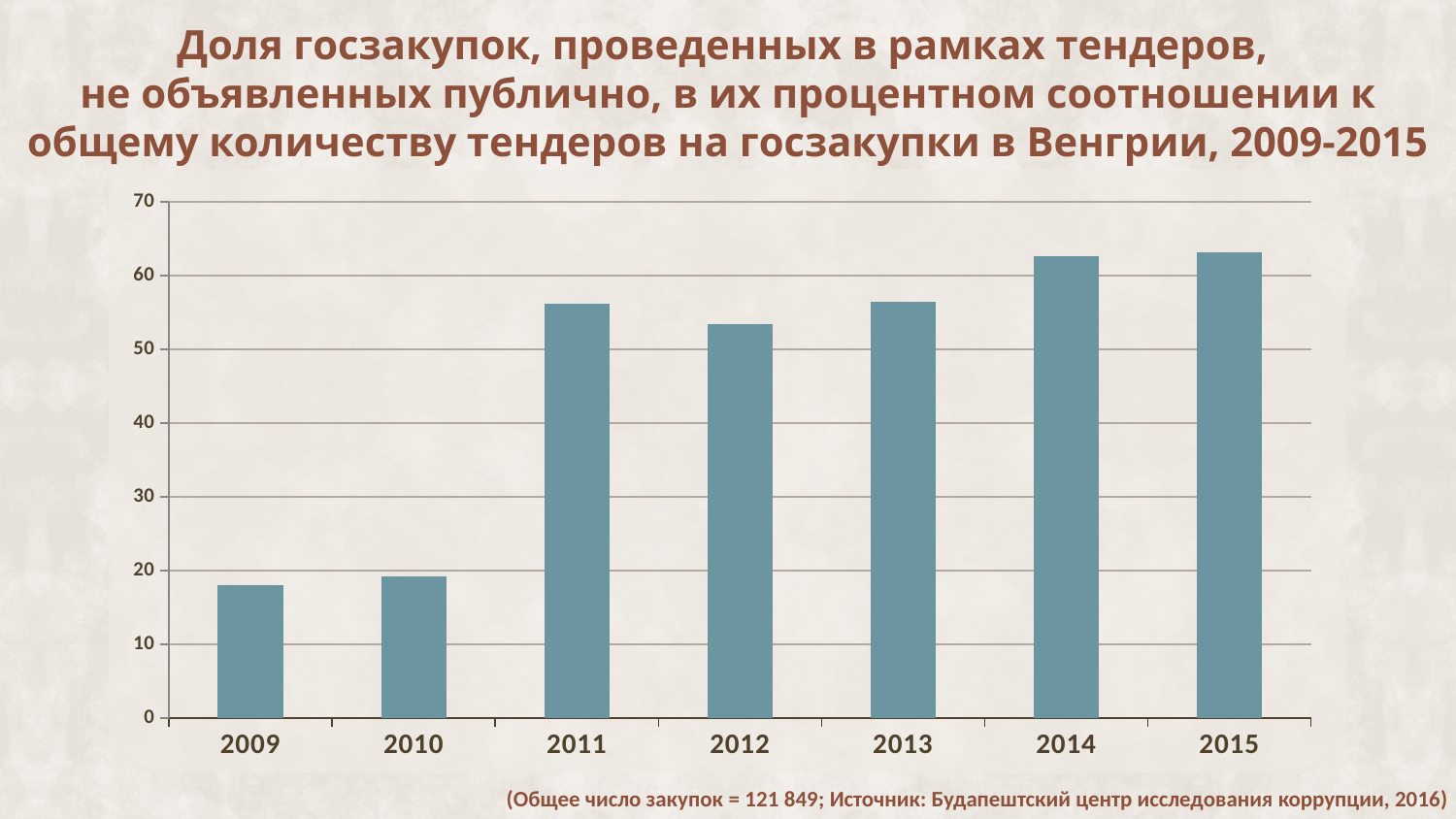

# Доля госзакупок, проведенных в рамках тендеров, не объявленных публично, в их процентном соотношении к общему количеству тендеров на госзакупки в Венгрии, 2009-2015

### Chart

| Category | Sorozat 1 | Oszlop1 | Oszlop2 |
|---|---|---|---|
| 2009 | 18.1 | None | None |
| 2010 | 19.2 | None | None |
| 2011 | 56.2 | None | None |
| 2012 | 53.4 | None | None |
| 2013 | 56.5 | None | None |
| 2014 | 62.7 | None | None |
| 2015 | 63.2 | None | None |
(Общее число закупок = 121 849; Источник: Будапештский центр исследования коррупции, 2016)